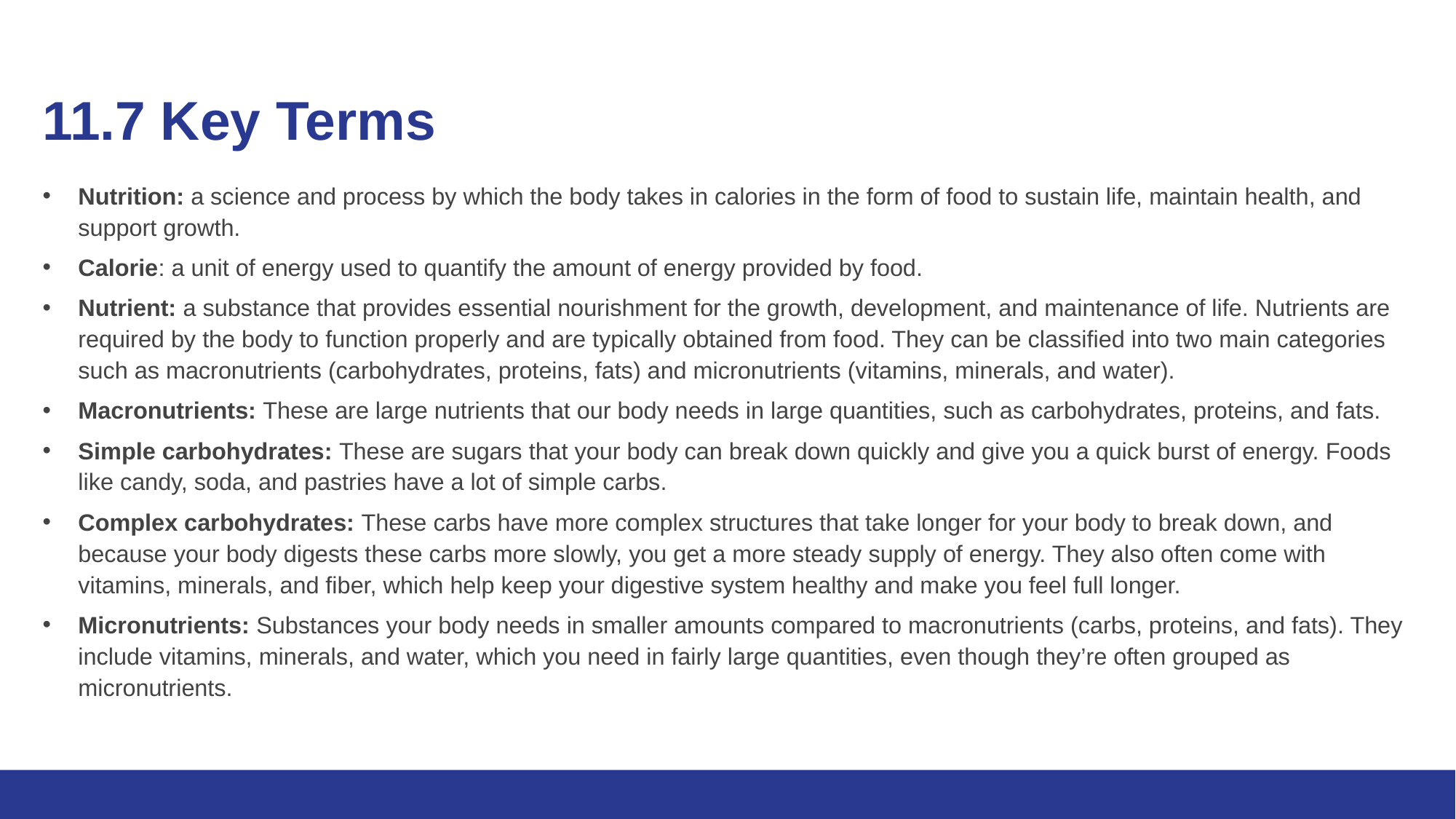

# 11.7 Key Terms
Nutrition: a science and process by which the body takes in calories in the form of food to sustain life, maintain health, and support growth.
Calorie: a unit of energy used to quantify the amount of energy provided by food.
Nutrient: a substance that provides essential nourishment for the growth, development, and maintenance of life. Nutrients are required by the body to function properly and are typically obtained from food. They can be classified into two main categories such as macronutrients (carbohydrates, proteins, fats) and micronutrients (vitamins, minerals, and water).
Macronutrients: These are large nutrients that our body needs in large quantities, such as carbohydrates, proteins, and fats.
Simple carbohydrates: These are sugars that your body can break down quickly and give you a quick burst of energy. Foods like candy, soda, and pastries have a lot of simple carbs.
Complex carbohydrates: These carbs have more complex structures that take longer for your body to break down, and because your body digests these carbs more slowly, you get a more steady supply of energy. They also often come with vitamins, minerals, and fiber, which help keep your digestive system healthy and make you feel full longer.
Micronutrients: Substances your body needs in smaller amounts compared to macronutrients (carbs, proteins, and fats). They include vitamins, minerals, and water, which you need in fairly large quantities, even though they’re often grouped as micronutrients.